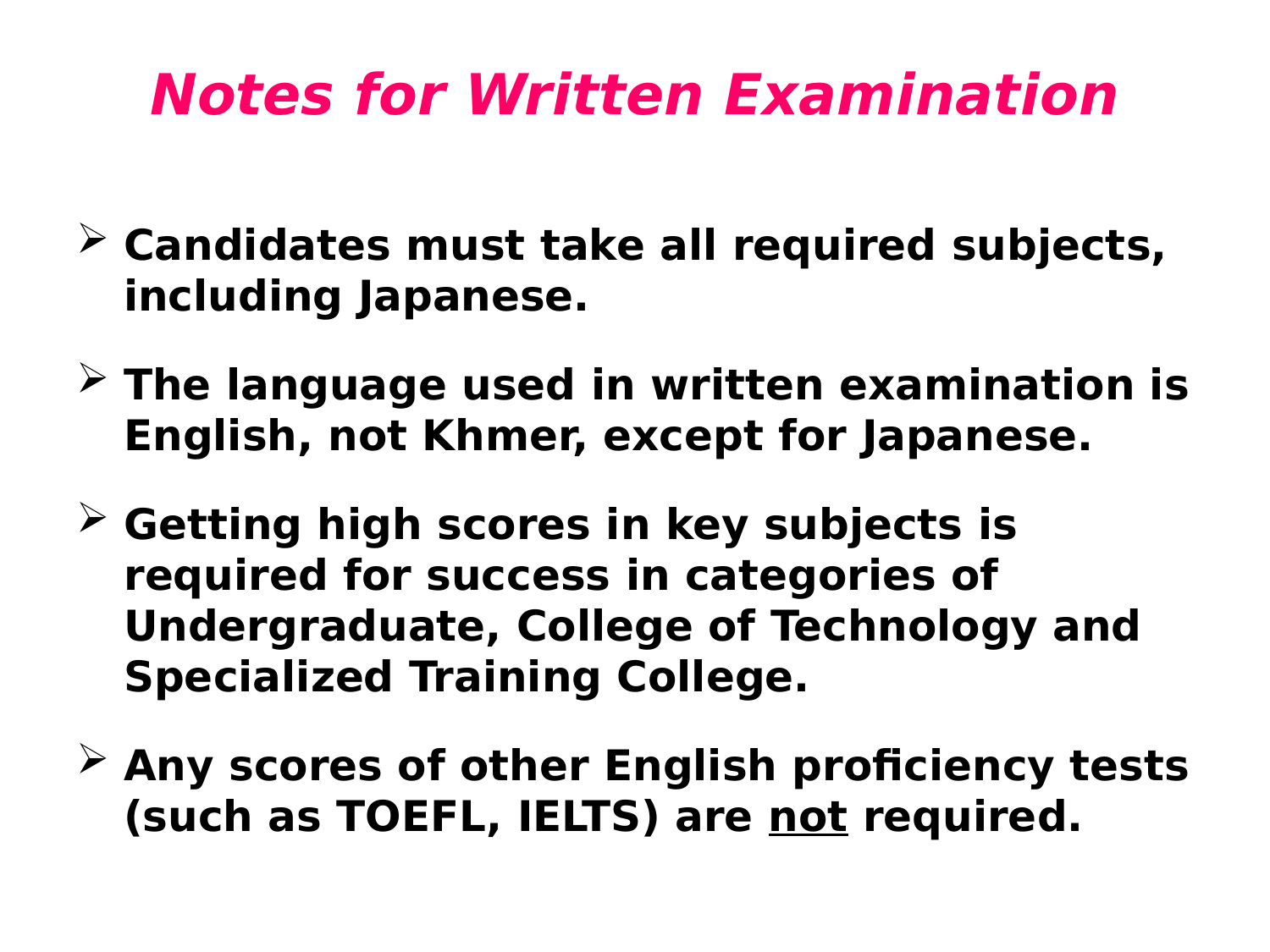

# Notes for Written Examination
Candidates must take all required subjects, including Japanese.

The language used in written examination is English, not Khmer, except for Japanese.

Getting high scores in key subjects is required for success in categories of Undergraduate, College of Technology and Specialized Training College.

Any scores of other English proficiency tests (such as TOEFL, IELTS) are not required.